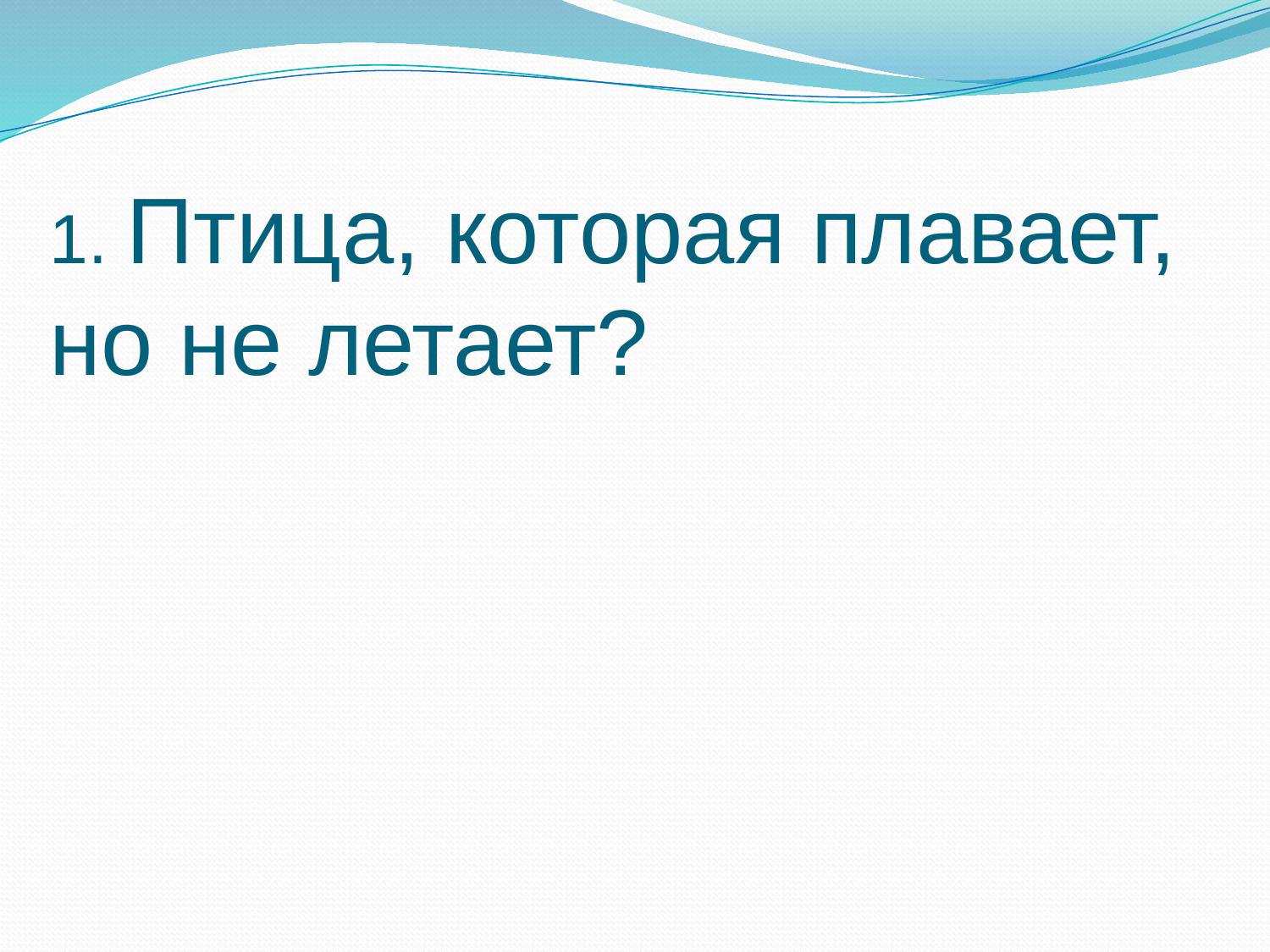

# 1. Птица, которая плавает, но не летает?